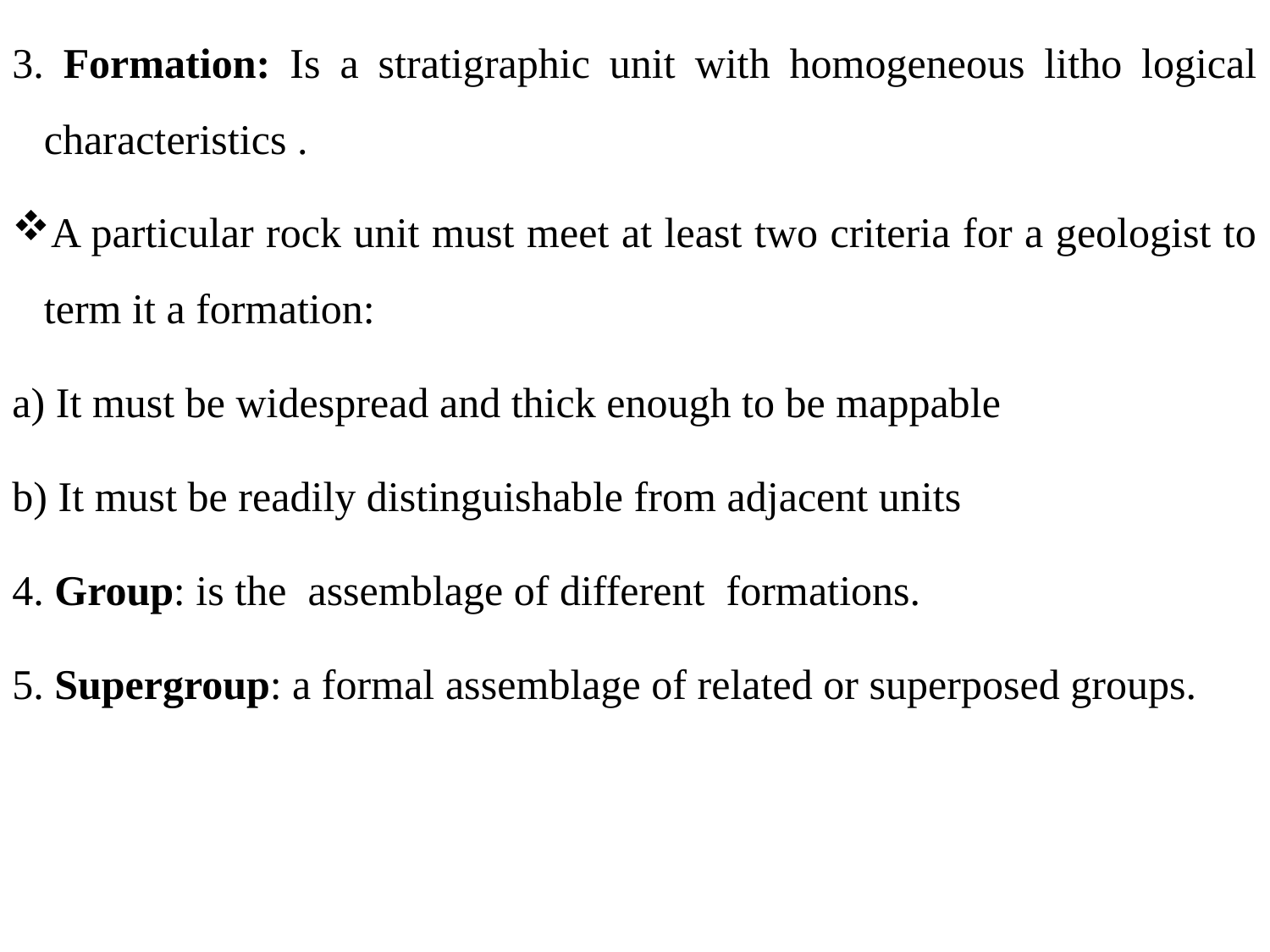

3. Formation: Is a stratigraphic unit with homogeneous litho logical characteristics .
A particular rock unit must meet at least two criteria for a geologist to term it a formation:
a) It must be widespread and thick enough to be mappable
b) It must be readily distinguishable from adjacent units
4. Group: is the  assemblage of different  formations.
5. Supergroup: a formal assemblage of related or superposed groups.